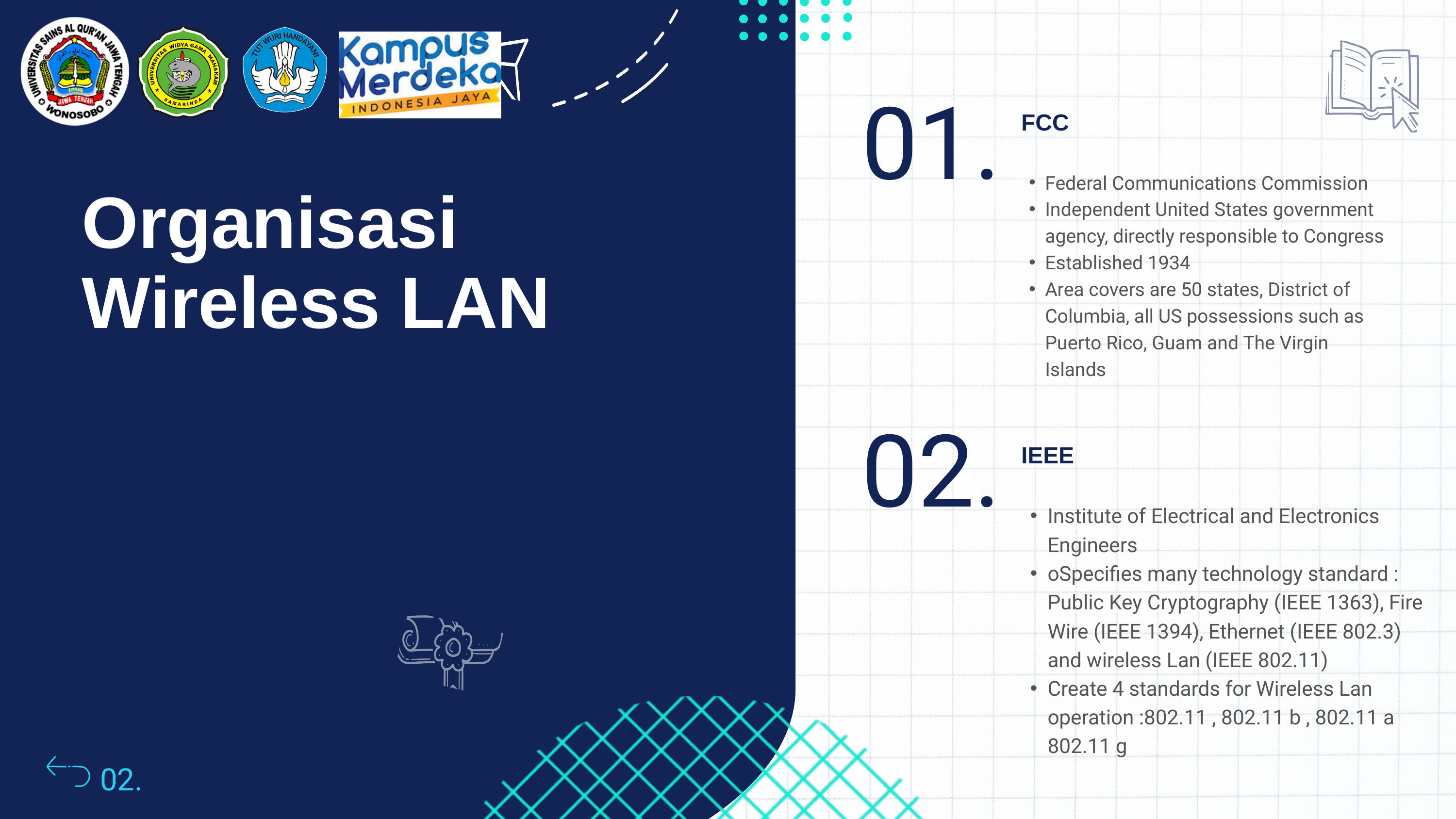

01.
FCC
Federal Communications Commission
Independent United States government agency, directly responsible to Congress
Established 1934
Area covers are 50 states, District of Columbia, all US possessions such as Puerto Rico, Guam and The Virgin Islands
Organisasi Wireless LAN
02.
IEEE
Institute of Electrical and Electronics Engineers
oSpecifies many technology standard : Public Key Cryptography (IEEE 1363), Fire Wire (IEEE 1394), Ethernet (IEEE 802.3) and wireless Lan (IEEE 802.11)
Create 4 standards for Wireless Lan operation :802.11 , 802.11 b , 802.11 a 802.11 g

Daftar Sekarang

02.